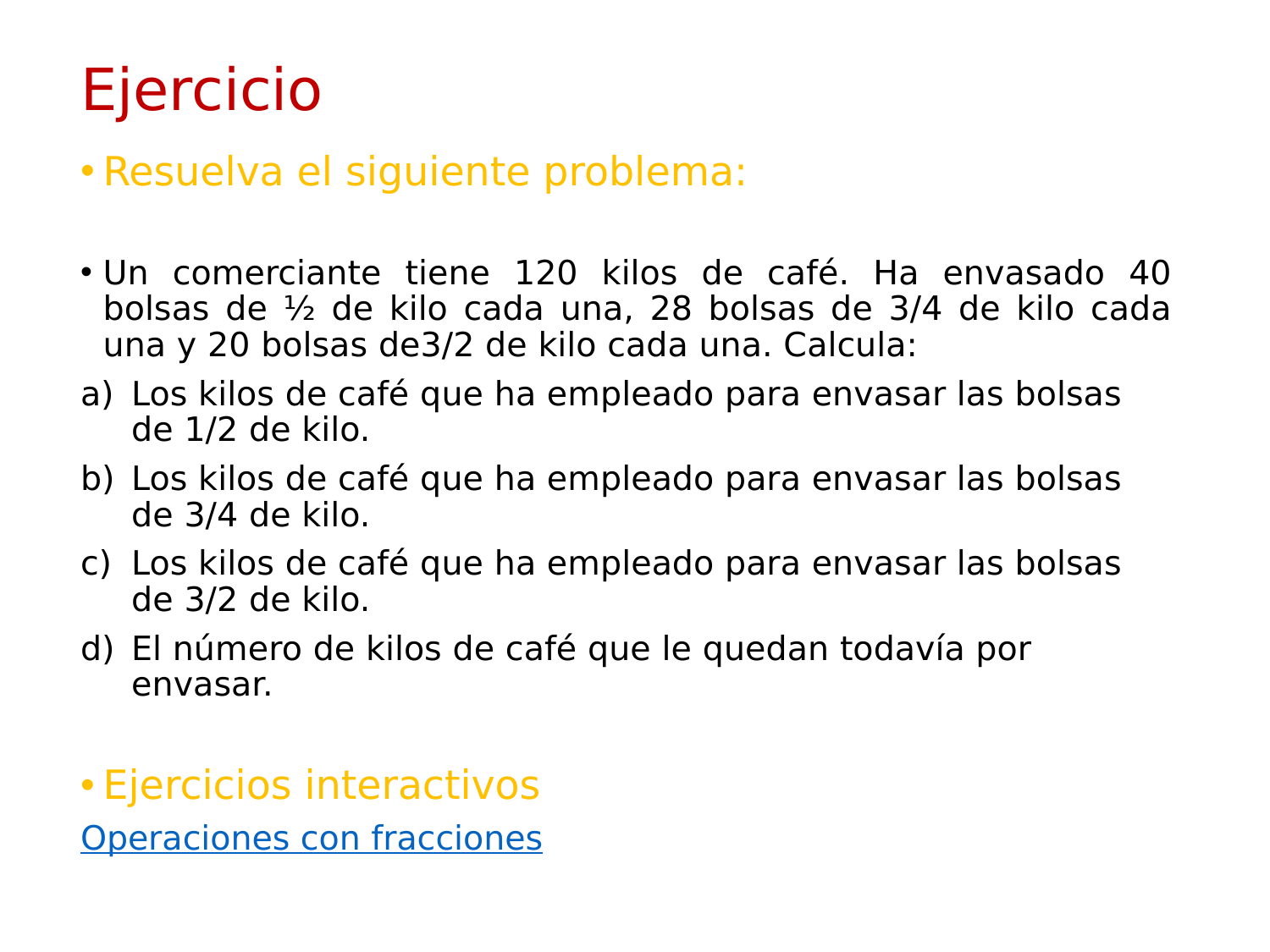

# Ejercicio
Resuelva el siguiente problema:

Un comerciante tiene 120 kilos de café. Ha envasado 40 bolsas de ½ de kilo cada una, 28 bolsas de 3/4 de kilo cada una y 20 bolsas de3/2 de kilo cada una. Calcula:
Los kilos de café que ha empleado para envasar las bolsas de 1/2 de kilo.
Los kilos de café que ha empleado para envasar las bolsas de 3/4 de kilo.
Los kilos de café que ha empleado para envasar las bolsas de 3/2 de kilo.
El número de kilos de café que le quedan todavía por envasar.

Ejercicios interactivos
Operaciones con fracciones